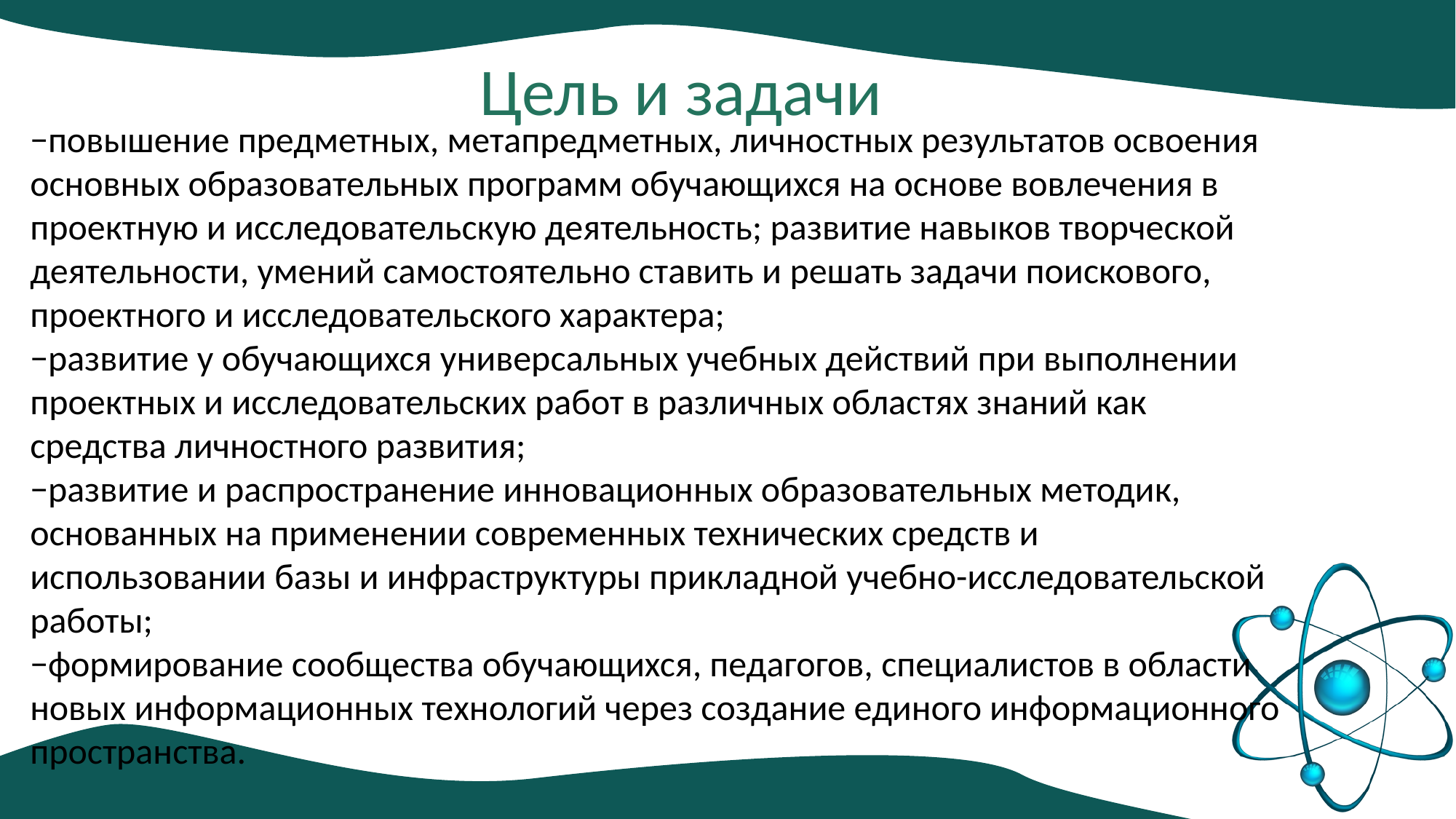

# Цель и задачи
−повышение предметных, метапредметных, личностных результатов освоения основных образовательных программ обучающихся на основе вовлечения в проектную и исследовательскую деятельность; развитие навыков творческой деятельности, умений самостоятельно ставить и решать задачи поискового, проектного и исследовательского характера;
−развитие у обучающихся универсальных учебных действий при выполнении проектных и исследовательских работ в различных областях знаний как средства личностного развития;
−развитие и распространение инновационных образовательных методик, основанных на применении современных технических средств и использовании базы и инфраструктуры прикладной учебно-исследовательской работы;
−формирование сообщества обучающихся, педагогов, специалистов в области новых информационных технологий через создание единого информационного пространства.